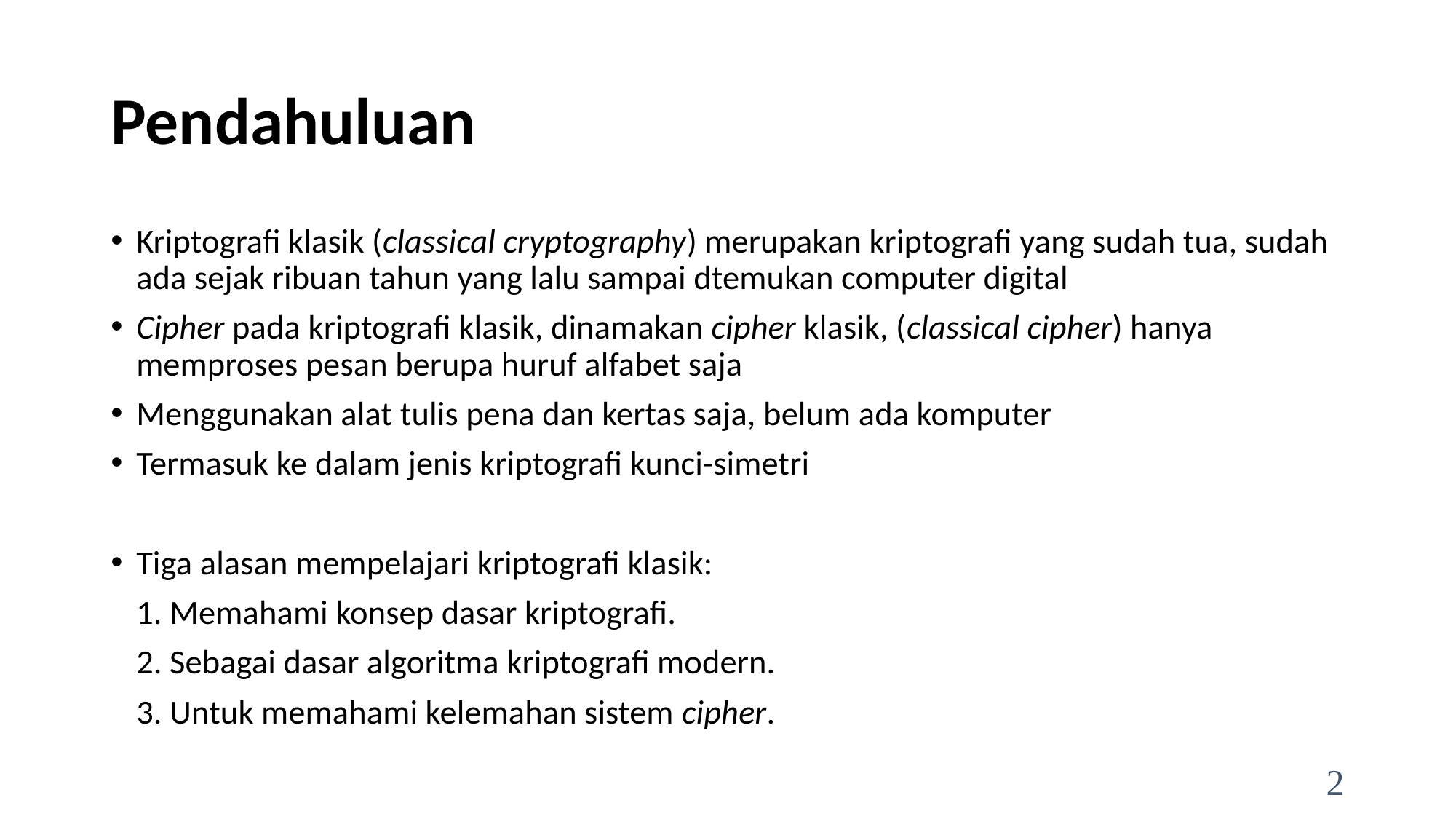

# Pendahuluan
Kriptografi klasik (classical cryptography) merupakan kriptografi yang sudah tua, sudah ada sejak ribuan tahun yang lalu sampai dtemukan computer digital
Cipher pada kriptografi klasik, dinamakan cipher klasik, (classical cipher) hanya memproses pesan berupa huruf alfabet saja
Menggunakan alat tulis pena dan kertas saja, belum ada komputer
Termasuk ke dalam jenis kriptografi kunci-simetri

Tiga alasan mempelajari kriptografi klasik:
	1. Memahami konsep dasar kriptografi.
	2. Sebagai dasar algoritma kriptografi modern.
	3. Untuk memahami kelemahan sistem cipher.

2